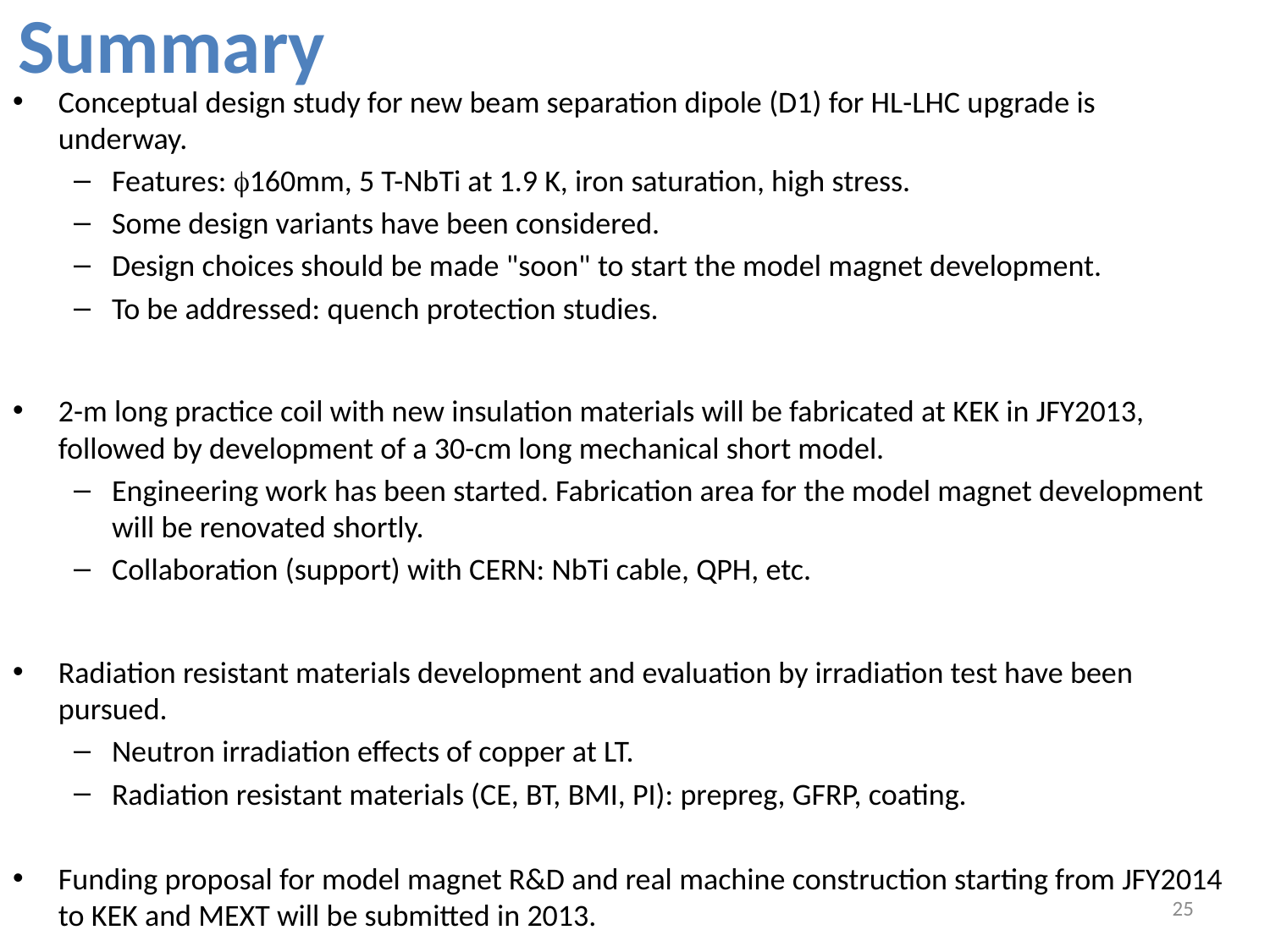

# Summary
Conceptual design study for new beam separation dipole (D1) for HL-LHC upgrade is underway.
Features:	φ160mm, 5 T-NbTi at 1.9 K, iron saturation, high stress.
Some design variants have been considered.
Design choices should be made "soon" to start the model magnet development.
To be addressed: quench protection studies.

2-m long practice coil with new insulation materials will be fabricated at KEK in JFY2013, followed by development of a 30-cm long mechanical short model.
Engineering work has been started. Fabrication area for the model magnet development will be renovated shortly.
Collaboration (support) with CERN: NbTi cable, QPH, etc.

Radiation resistant materials development and evaluation by irradiation test have been pursued.
Neutron irradiation effects of copper at LT.
Radiation resistant materials (CE, BT, BMI, PI): prepreg, GFRP, coating.

Funding proposal for model magnet R&D and real machine construction starting from JFY2014 to KEK and MEXT will be submitted in 2013.
25